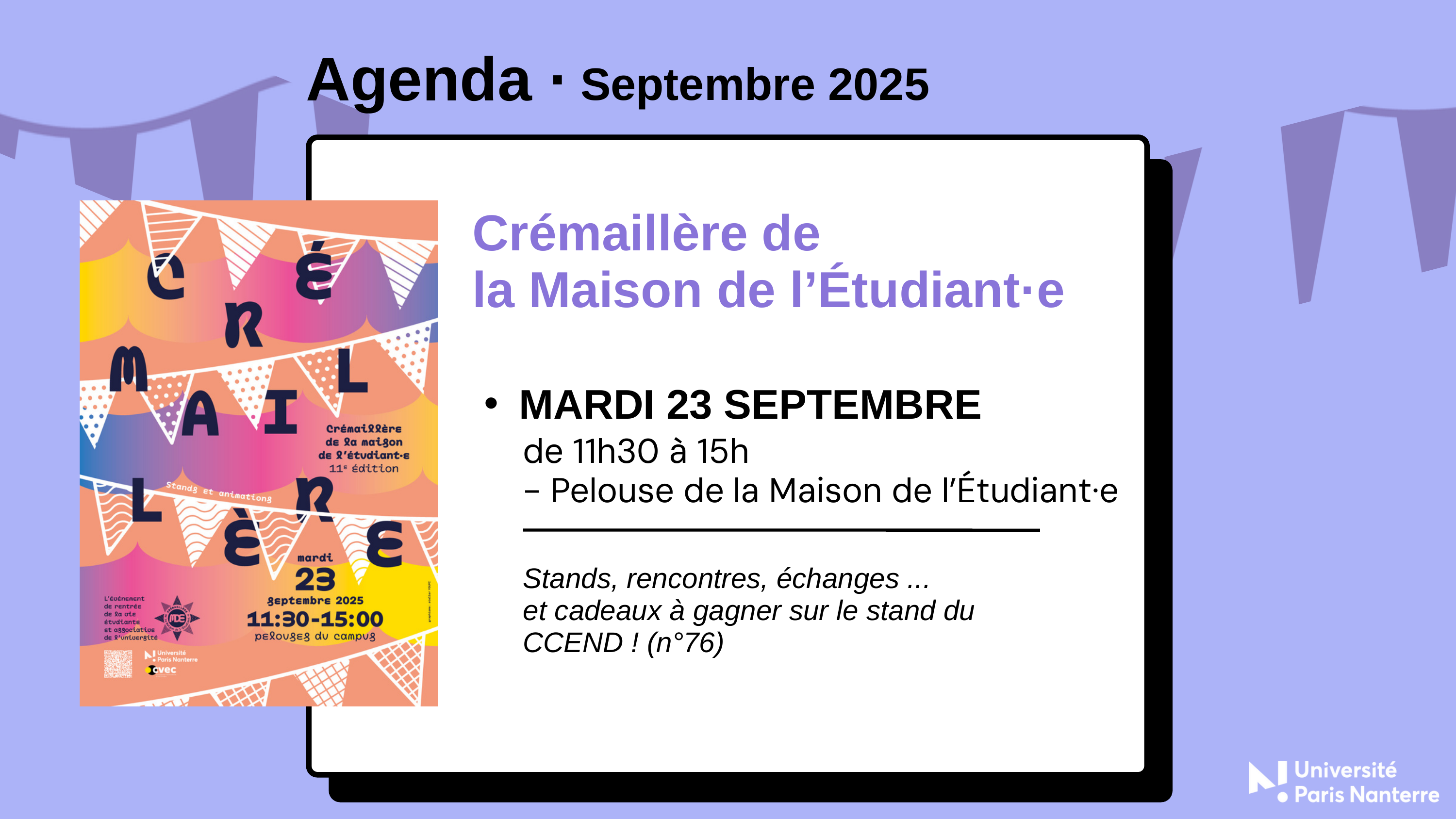

Agenda ·

 Septembre 2025

Crémaillère de
la Maison de l’Étudiant·e
MARDI 23 SEPTEMBRE
de 11h30 à 15h
- Pelouse de la Maison de l’Étudiant·e

Stands, rencontres, échanges ...
et cadeaux à gagner sur le stand du CCEND ! (n°76)